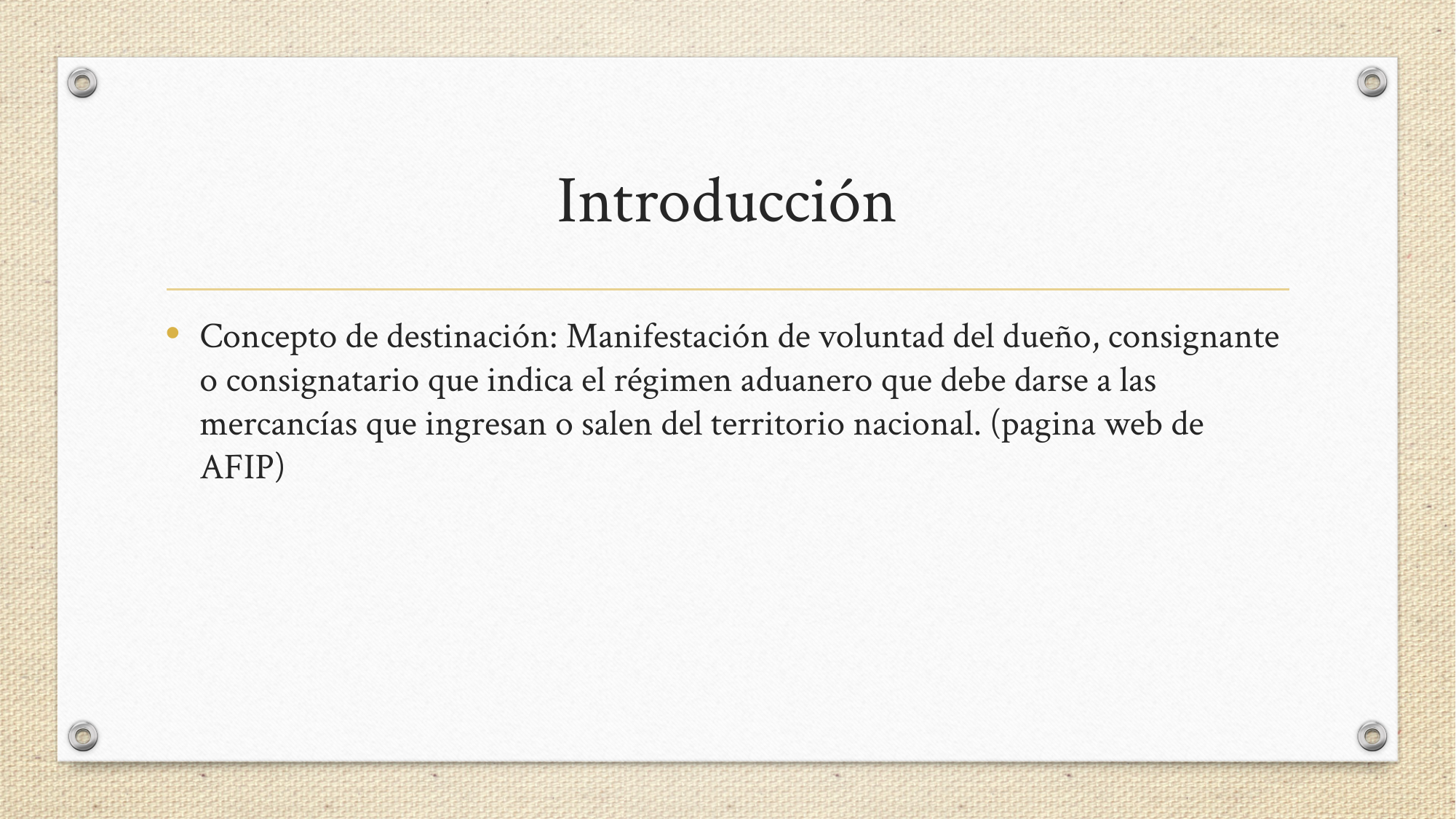

# Introducción
Concepto de destinación: Manifestación de voluntad del dueño, consignante o consignatario que indica el régimen aduanero que debe darse a las mercancías que ingresan o salen del territorio nacional. (pagina web de AFIP)